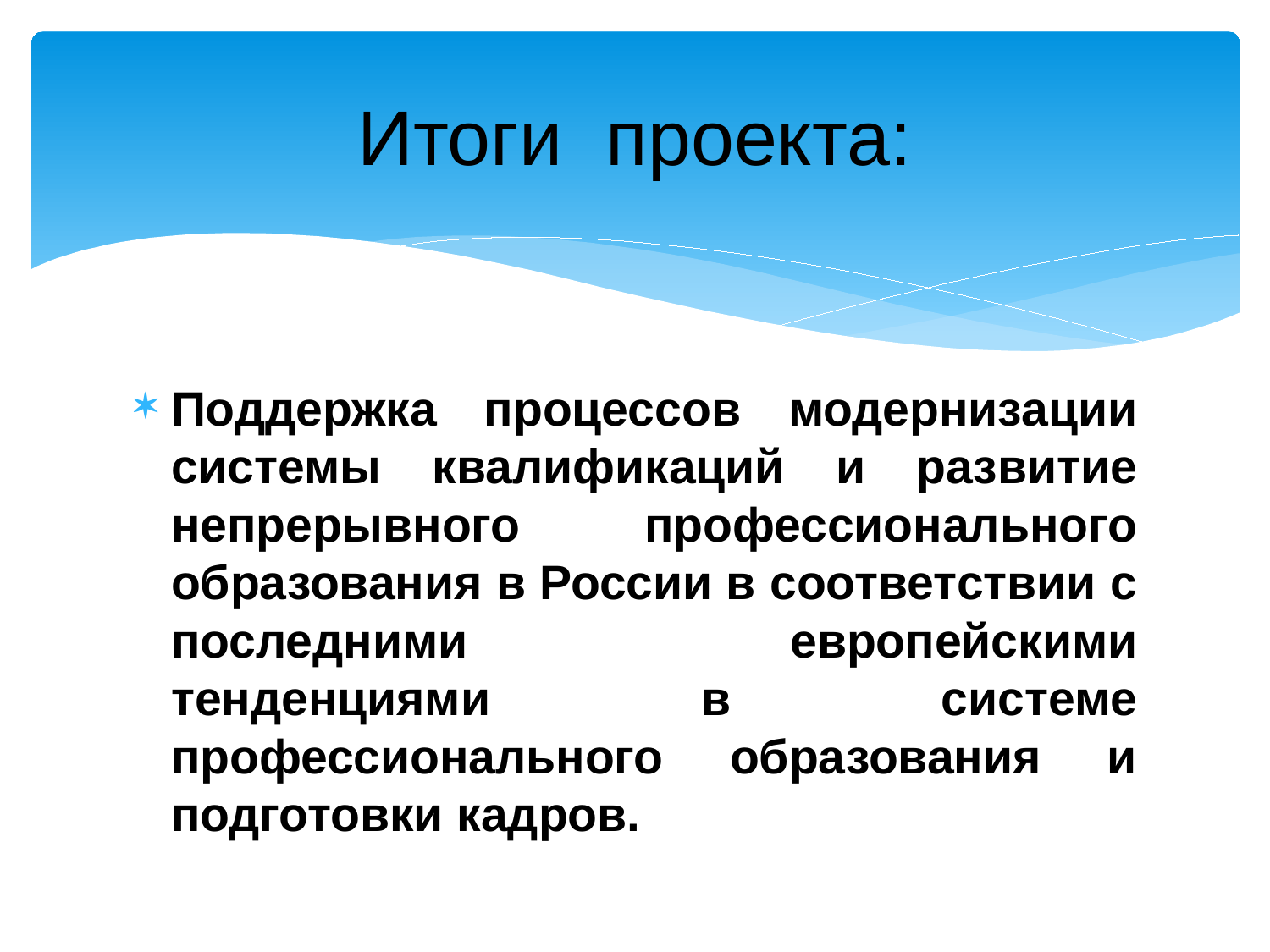

# Итоги  проекта:
Поддержка процессов модернизации системы квалификаций и развитие непрерывного профессионального образования в России в соответствии с последними европейскими тенденциями в системе профессионального образования и подготовки кадров.